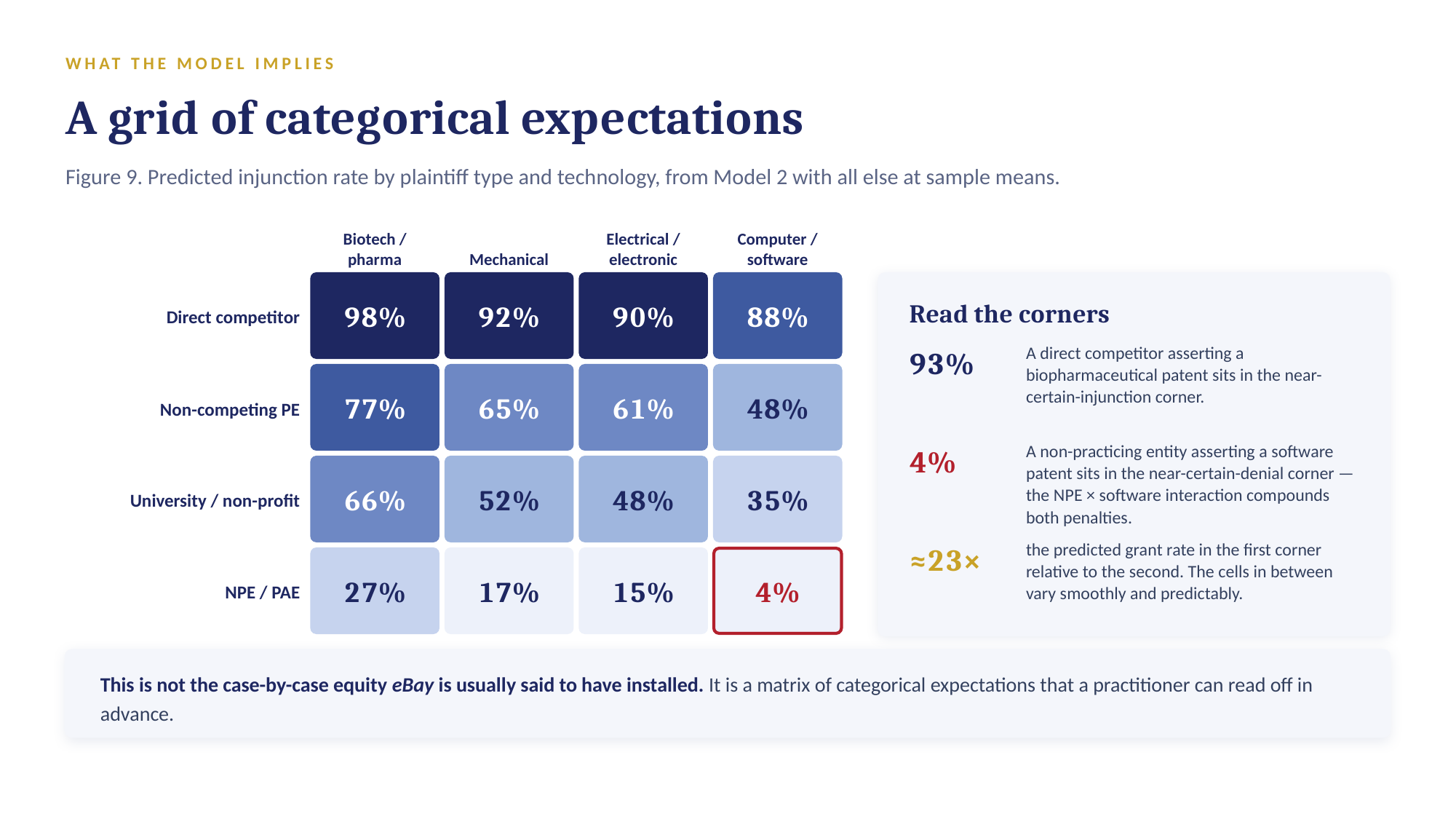

WHAT THE MODEL IMPLIES
A grid of categorical expectations
Figure 9. Predicted injunction rate by plaintiff type and technology, from Model 2 with all else at sample means.
Biotech /
pharma
Mechanical
Electrical /
electronic
Computer /
software

98%
92%
90%
88%
Read the corners
Direct competitor
A direct competitor asserting a biopharmaceutical patent sits in the near-certain-injunction corner.
93%

77%
65%
61%
48%
Non-competing PE
A non-practicing entity asserting a software patent sits in the near-certain-denial corner — the NPE × software interaction compounds both penalties.
4%

66%
52%
48%
35%
University / non-profit
the predicted grant rate in the first corner relative to the second. The cells in between vary smoothly and predictably.
≈23×

27%
17%
15%
4%
NPE / PAE

This is not the case-by-case equity eBay is usually said to have installed. It is a matrix of categorical expectations that a practitioner can read off in advance.